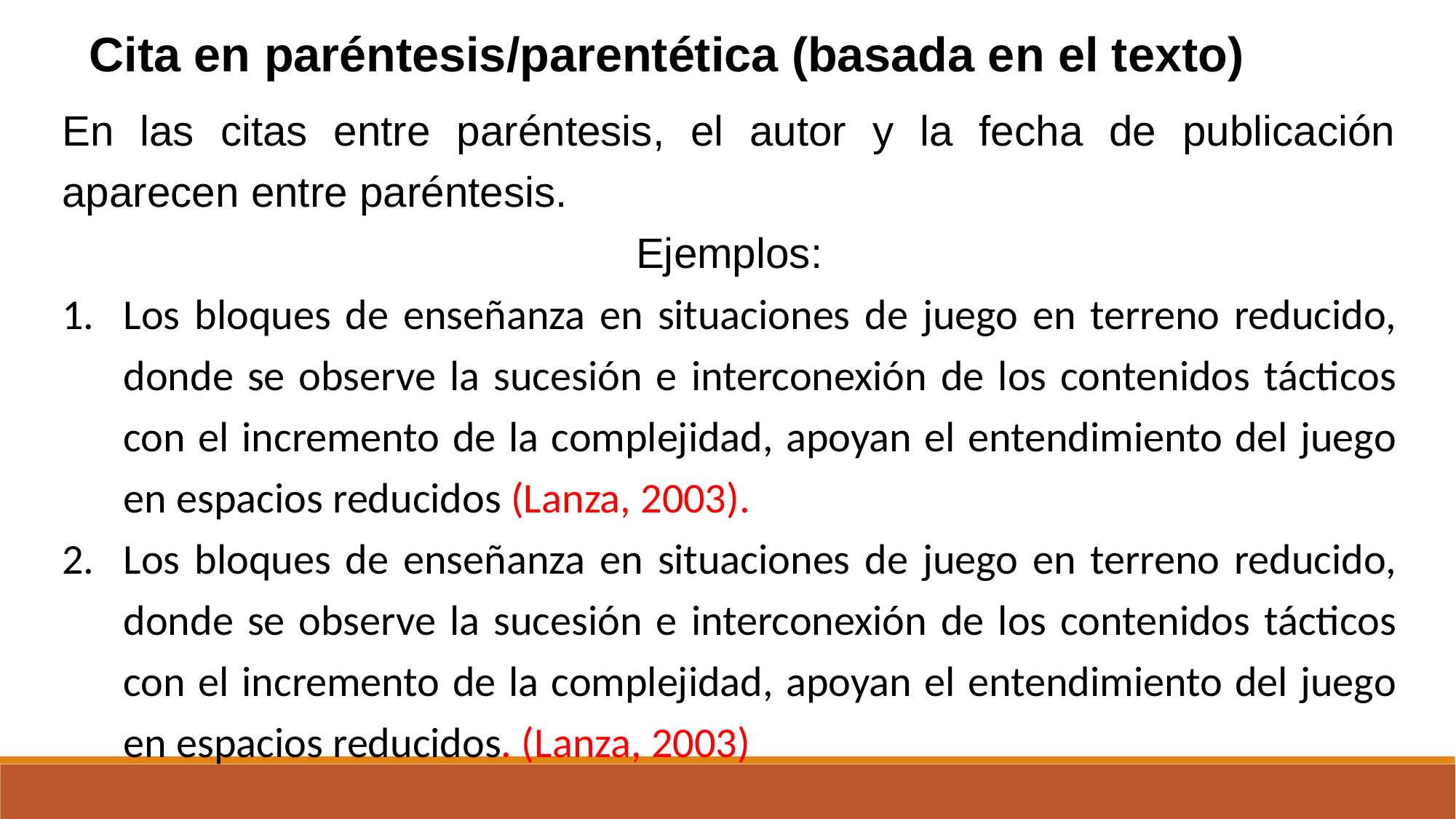

Cita en paréntesis/parentética (basada en el texto)
En las citas entre paréntesis, el autor y la fecha de publicación aparecen entre paréntesis.
Ejemplos:
Los bloques de enseñanza en situaciones de juego en terreno reducido, donde se observe la sucesión e interconexión de los contenidos tácticos con el incremento de la complejidad, apoyan el entendimiento del juego en espacios reducidos (Lanza, 2003).
Los bloques de enseñanza en situaciones de juego en terreno reducido, donde se observe la sucesión e interconexión de los contenidos tácticos con el incremento de la complejidad, apoyan el entendimiento del juego en espacios reducidos. (Lanza, 2003)